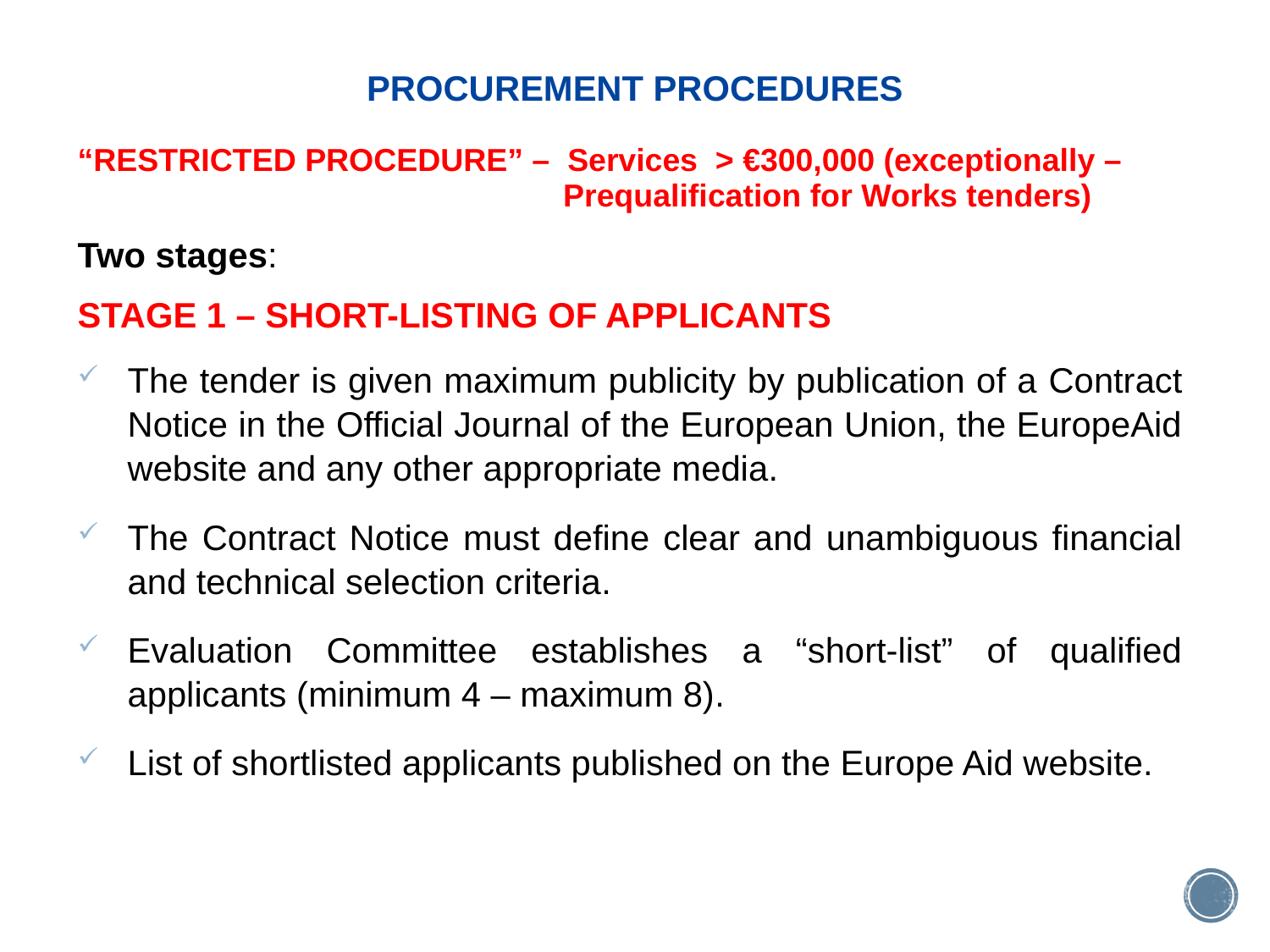

# PROCUREMENT PROCEDURES
“RESTRICTED PROCEDURE” –  Services  > €300,000 (exceptionally – Prequalification for Works tenders)
Two stages:
STAGE 1 – SHORT-LISTING OF APPLICANTS
The tender is given maximum publicity by publication of a Contract Notice in the Official Journal of the European Union, the EuropeAid website and any other appropriate media.
The Contract Notice must define clear and unambiguous financial and technical selection criteria.
Evaluation Committee establishes a “short-list” of qualified applicants (minimum 4 – maximum 8).
List of shortlisted applicants published on the Europe Aid website.